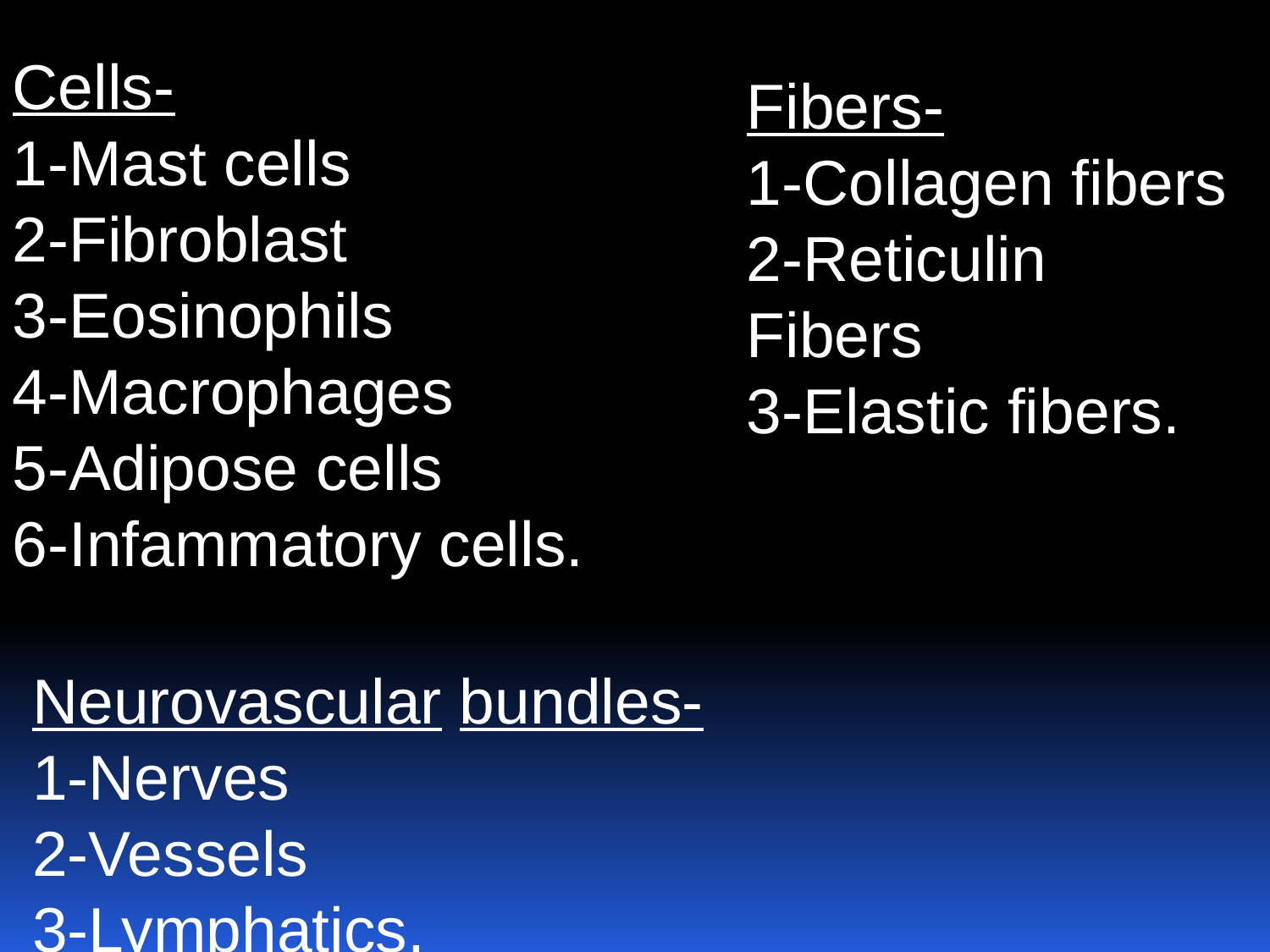

Cells-
1-Mast cells
2-Fibroblast
3-Eosinophils
4-Macrophages
5-Adipose cells
6-Infammatory cells.
Fibers-
1-Collagen fibers
2-Reticulin Fibers
3-Elastic fibers.
Neurovascular bundles-
1-Nerves
2-Vessels
3-Lymphatics.